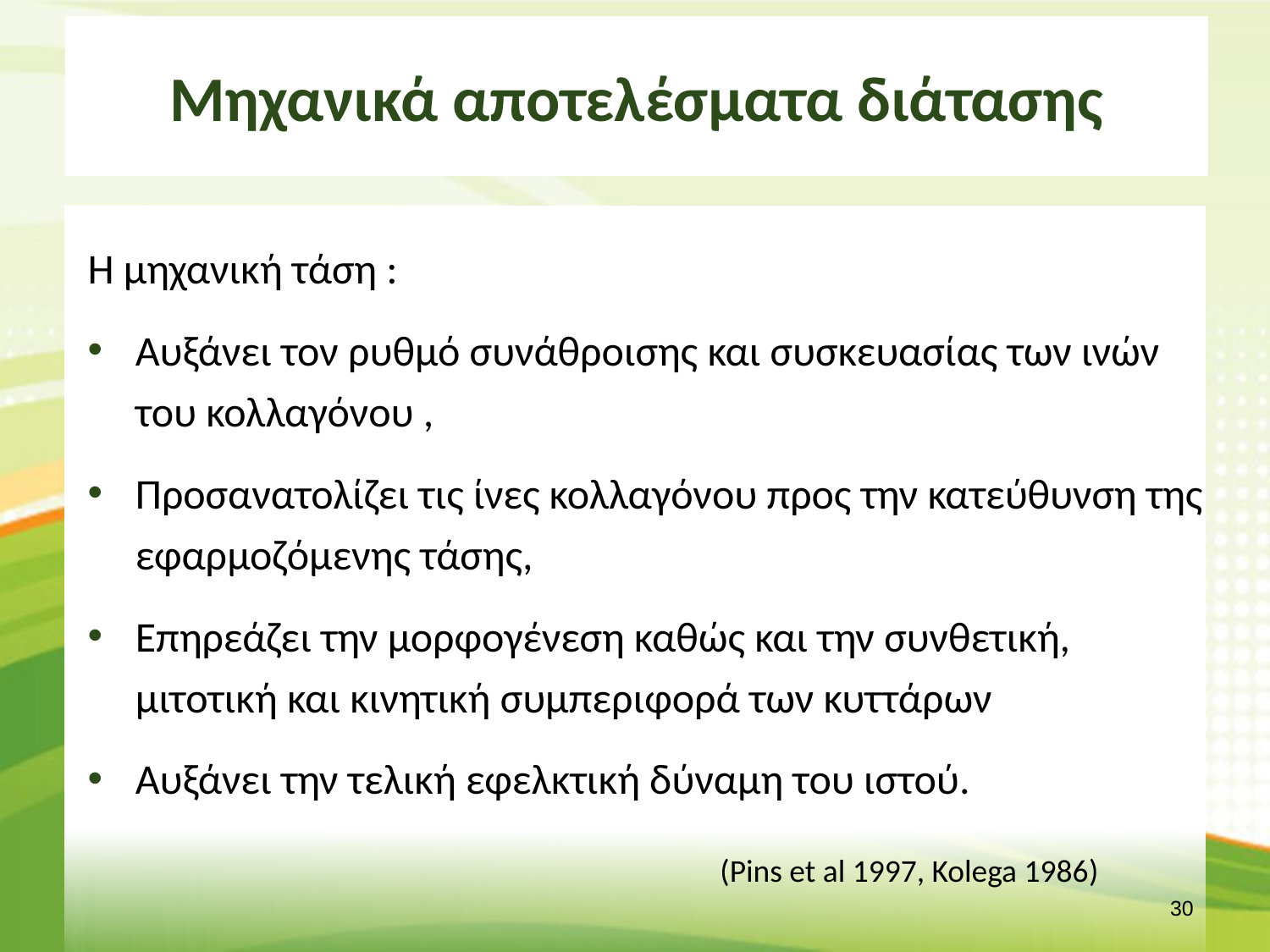

# Μηχανικά αποτελέσματα διάτασης
Η μηχανική τάση :
Αυξάνει τον ρυθμό συνάθροισης και συσκευασίας των ινών του κολλαγόνου ,
Προσανατολίζει τις ίνες κολλαγόνου προς την κατεύθυνση της εφαρμοζόμενης τάσης,
Επηρεάζει την μορφογένεση καθώς και την συνθετική, μιτοτική και κινητική συμπεριφορά των κυττάρων
Αυξάνει την τελική εφελκτική δύναμη του ιστού.
(Pins et al 1997, Kolega 1986)
30